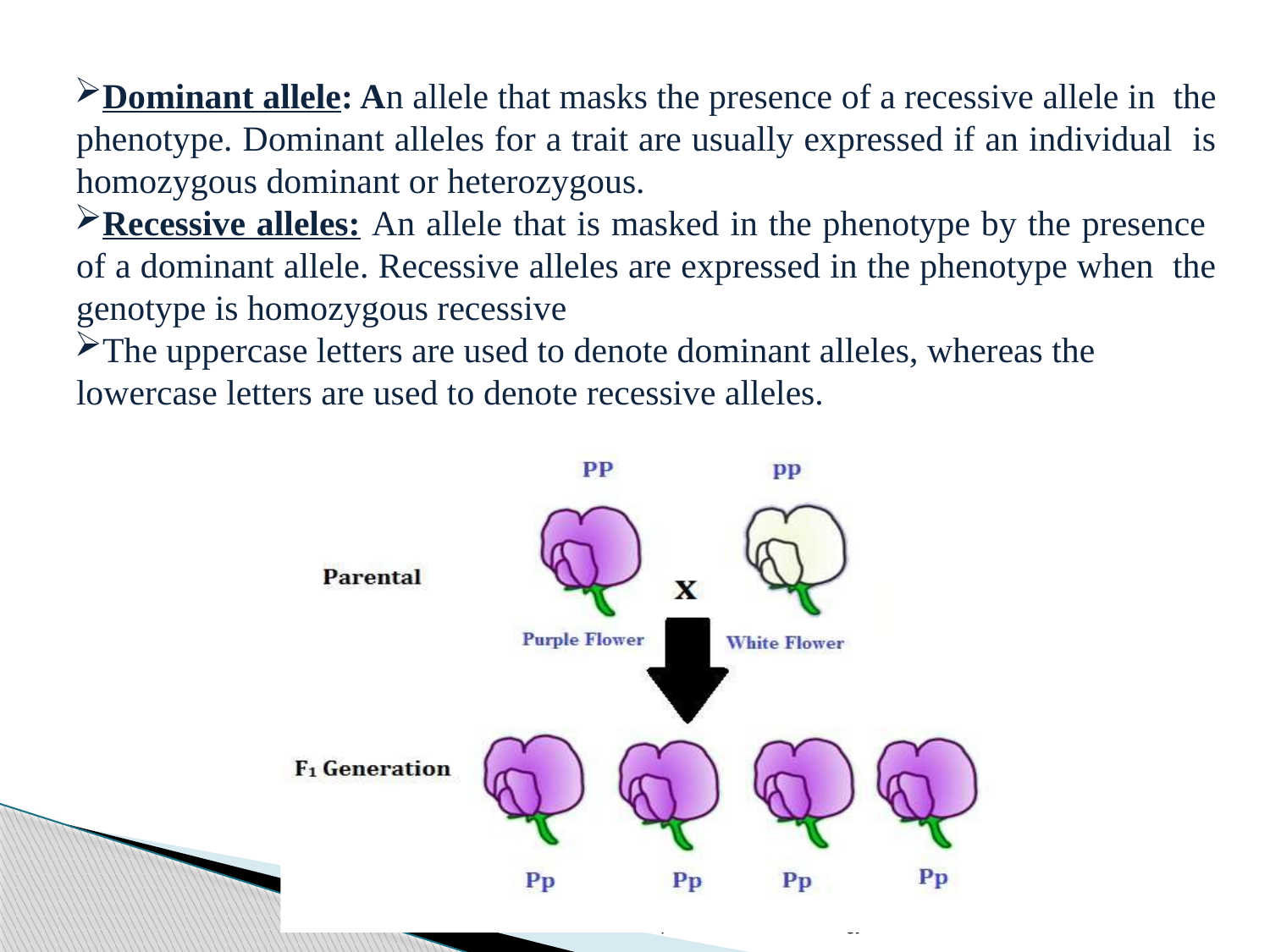

Dominant allele: An allele that masks the presence of a recessive allele in  the phenotype. Dominant alleles for a trait are usually expressed if an individual  is homozygous dominant or heterozygous.
Recessive alleles: An allele that is masked in the phenotype by the presence  of a dominant allele. Recessive alleles are expressed in the phenotype when  the genotype is homozygous recessive
The uppercase letters are used to denote dominant alleles, whereas the
lowercase letters are used to denote recessive alleles.

Department of Biotechnology,URCW